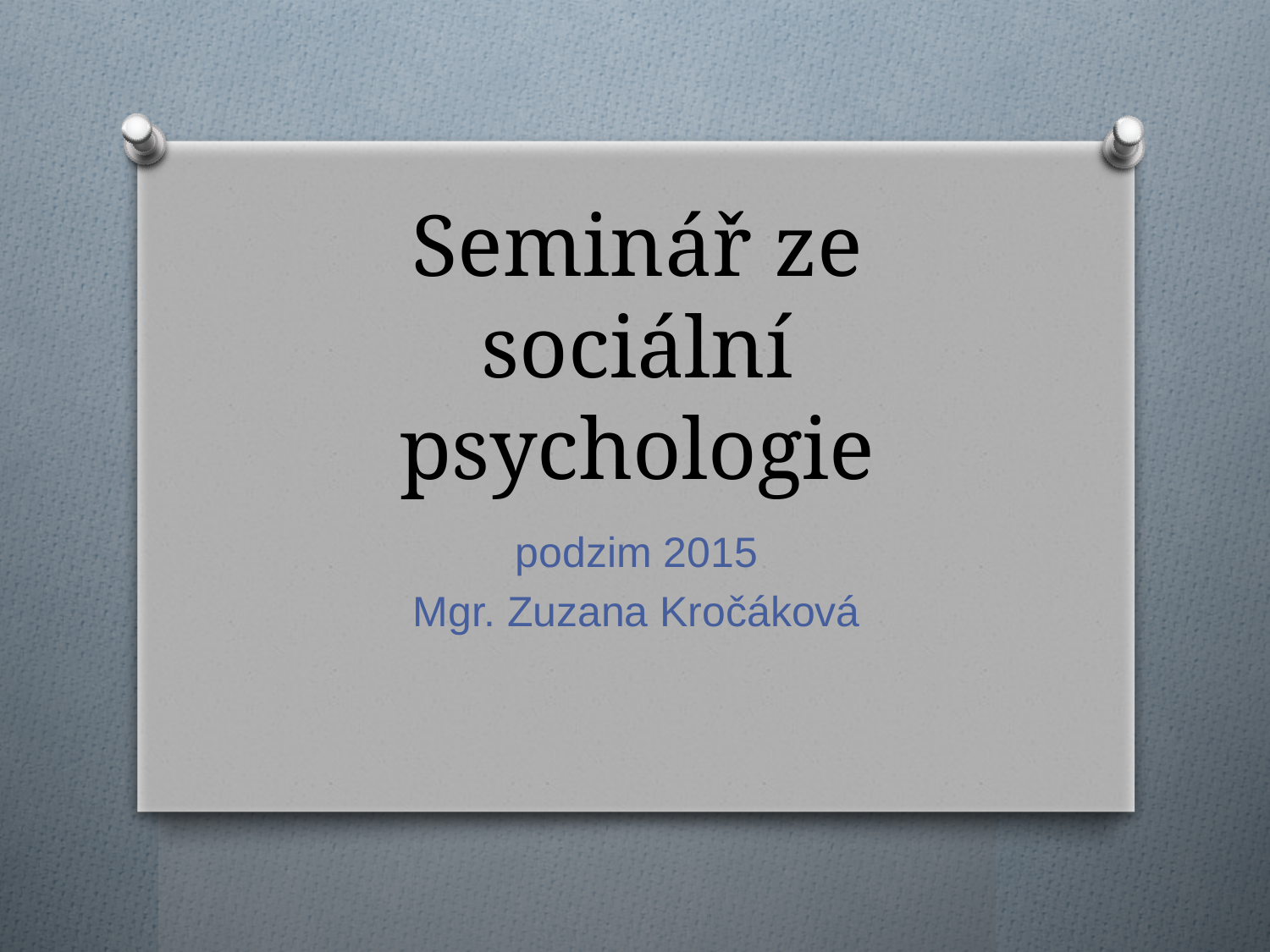

# Seminář ze sociální psychologie
podzim 2015
Mgr. Zuzana Kročáková